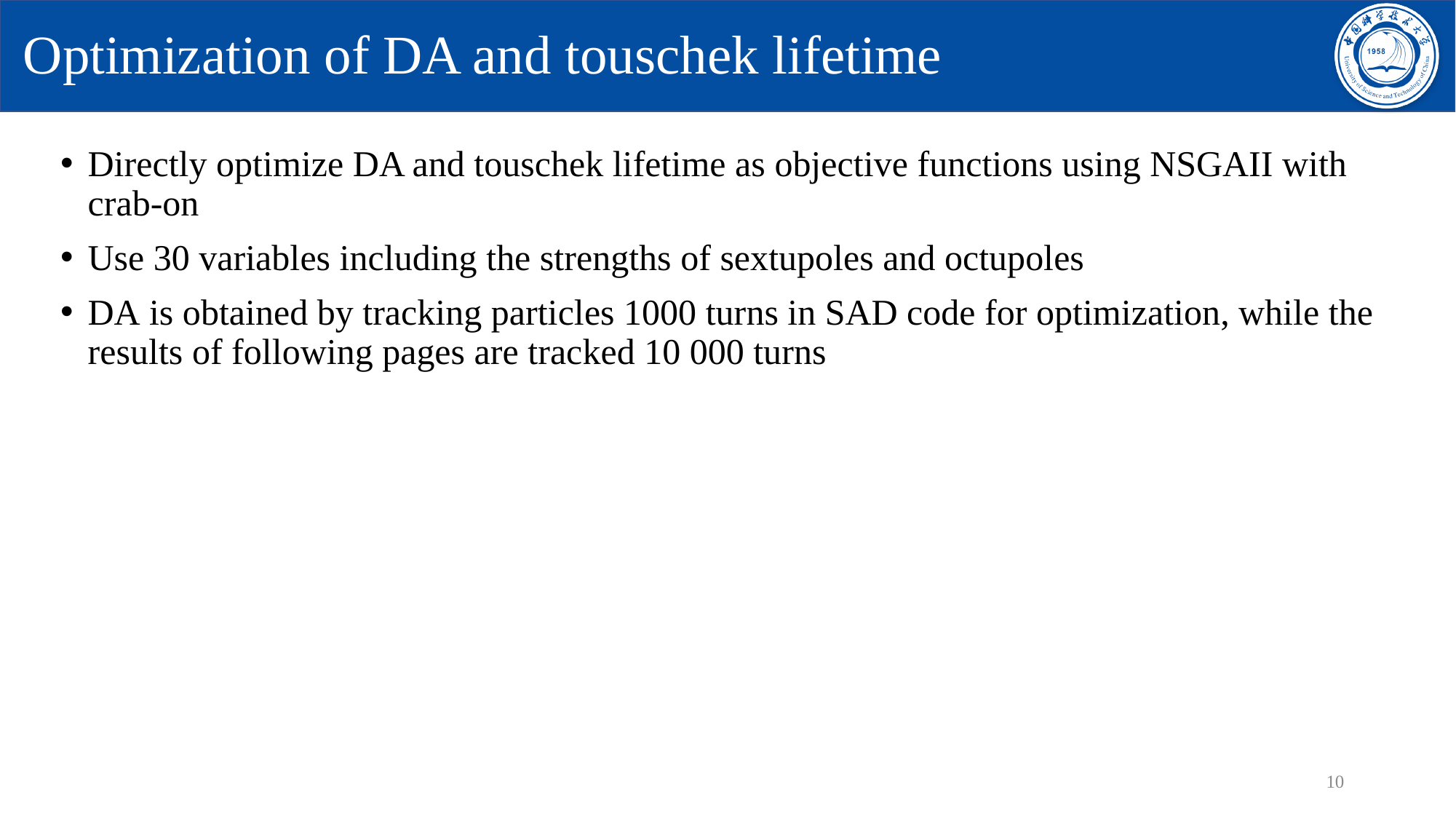

# Optimization of DA and touschek lifetime
Directly optimize DA and touschek lifetime as objective functions using NSGAII with crab-on
Use 30 variables including the strengths of sextupoles and octupoles
DA is obtained by tracking particles 1000 turns in SAD code for optimization, while the results of following pages are tracked 10 000 turns
10